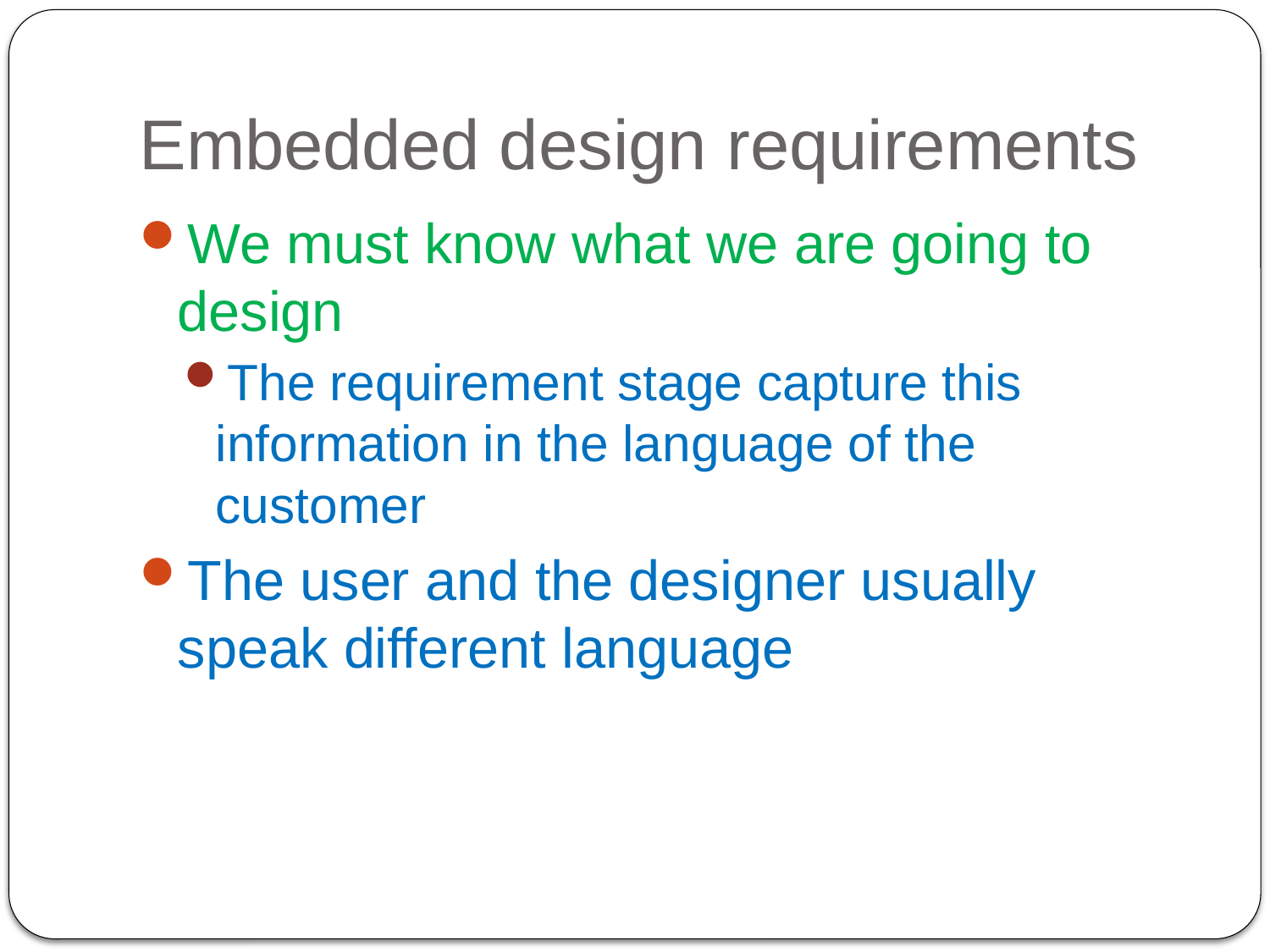

# Embedded design requirements
We must know what we are going to design
The requirement stage capture this information in the language of the customer
The user and the designer usually speak different language